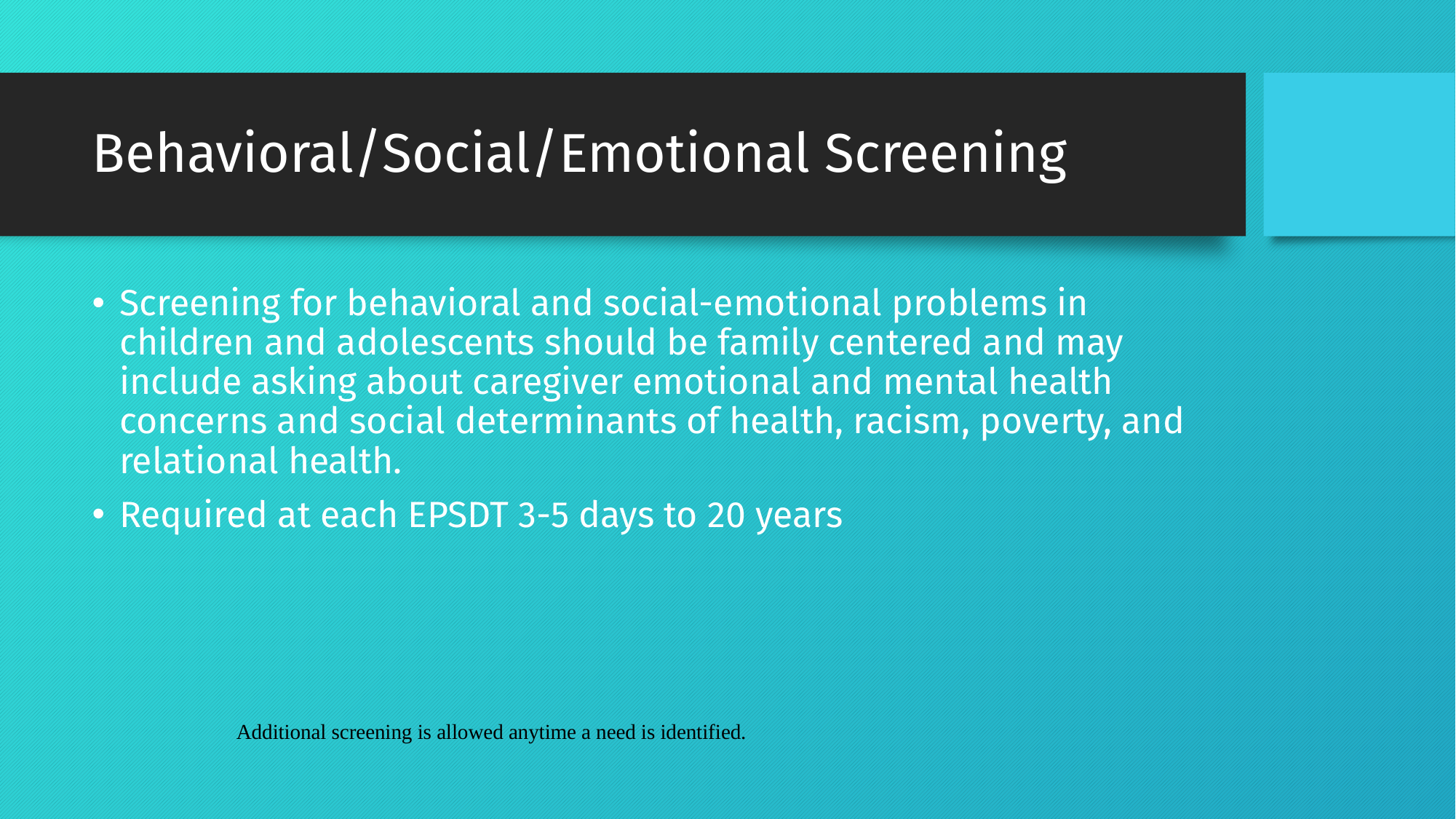

# Behavioral/Social/Emotional Screening
Screening for behavioral and social-emotional problems in children and adolescents should be family centered and may include asking about caregiver emotional and mental health concerns and social determinants of health, racism, poverty, and relational health.
Required at each EPSDT 3-5 days to 20 years
Additional screening is allowed anytime a need is identified.